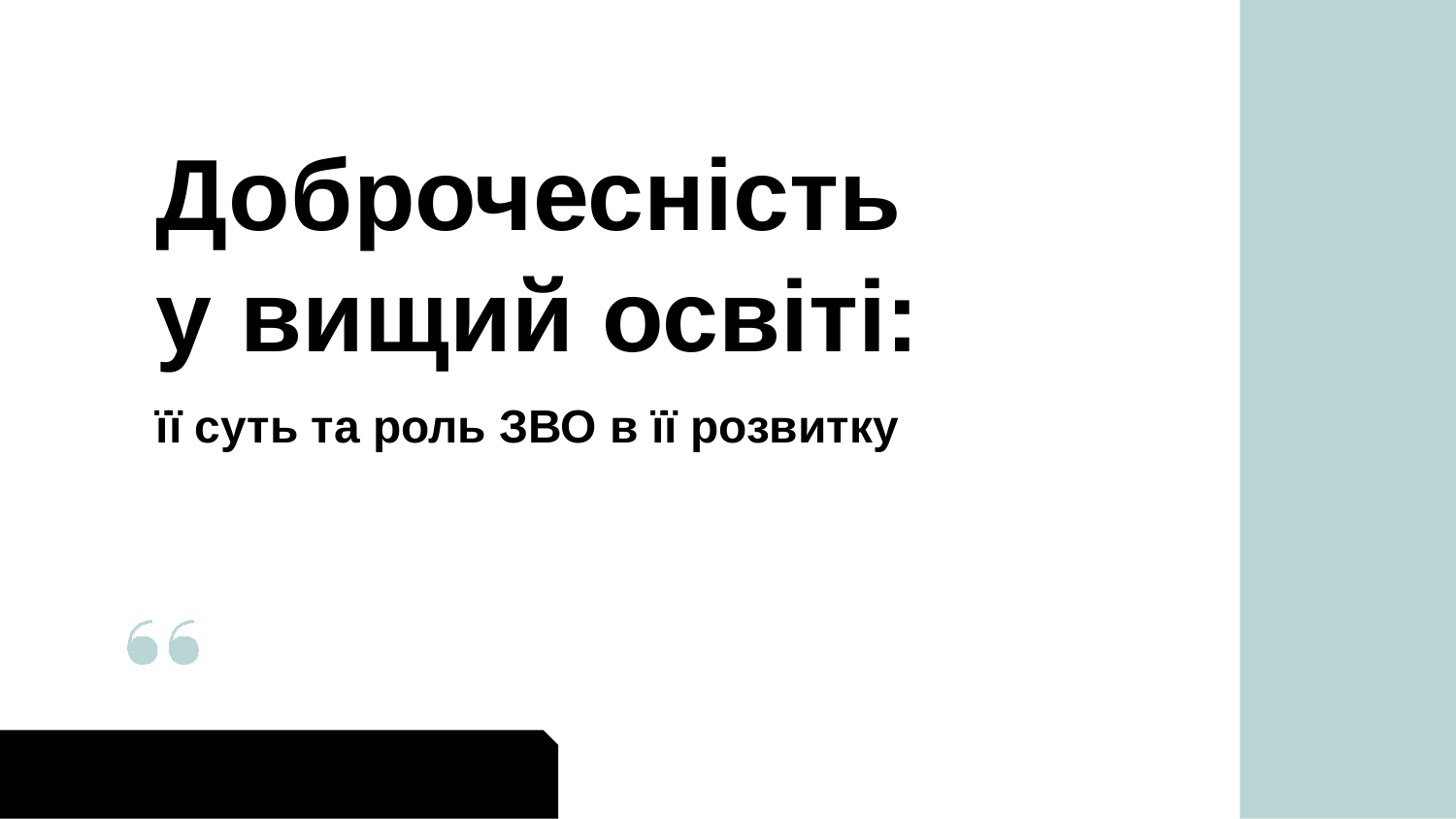

# Доброчесність у вищий освіті:
її суть та роль ЗВО в її розвитку